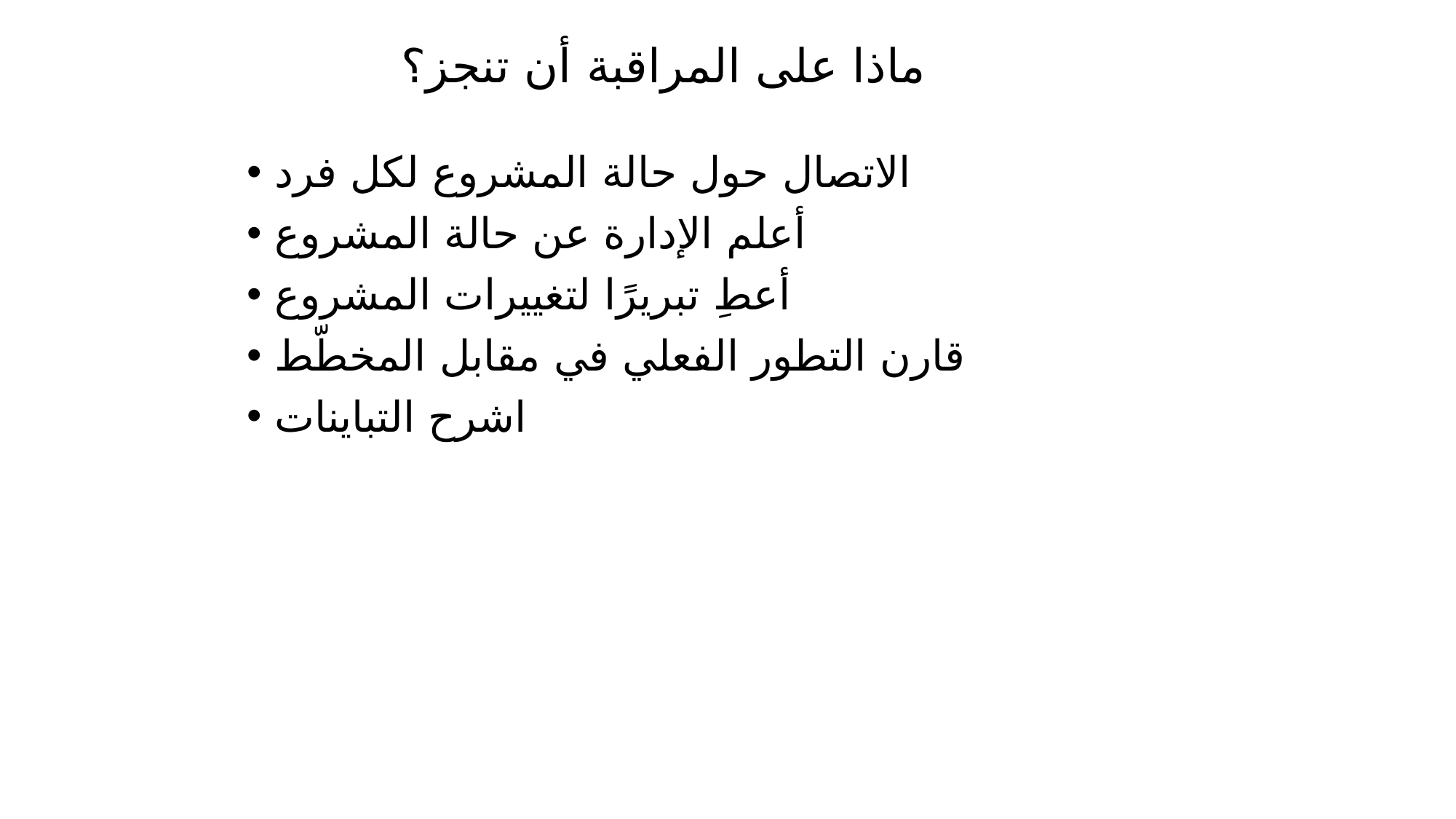

# ماذا على المراقبة أن تنجز؟
الاتصال حول حالة المشروع لكل فرد
أعلم الإدارة عن حالة المشروع
أعطِ تبريرًا لتغييرات المشروع
قارن التطور الفعلي في مقابل المخطّط
اشرح التباينات

166